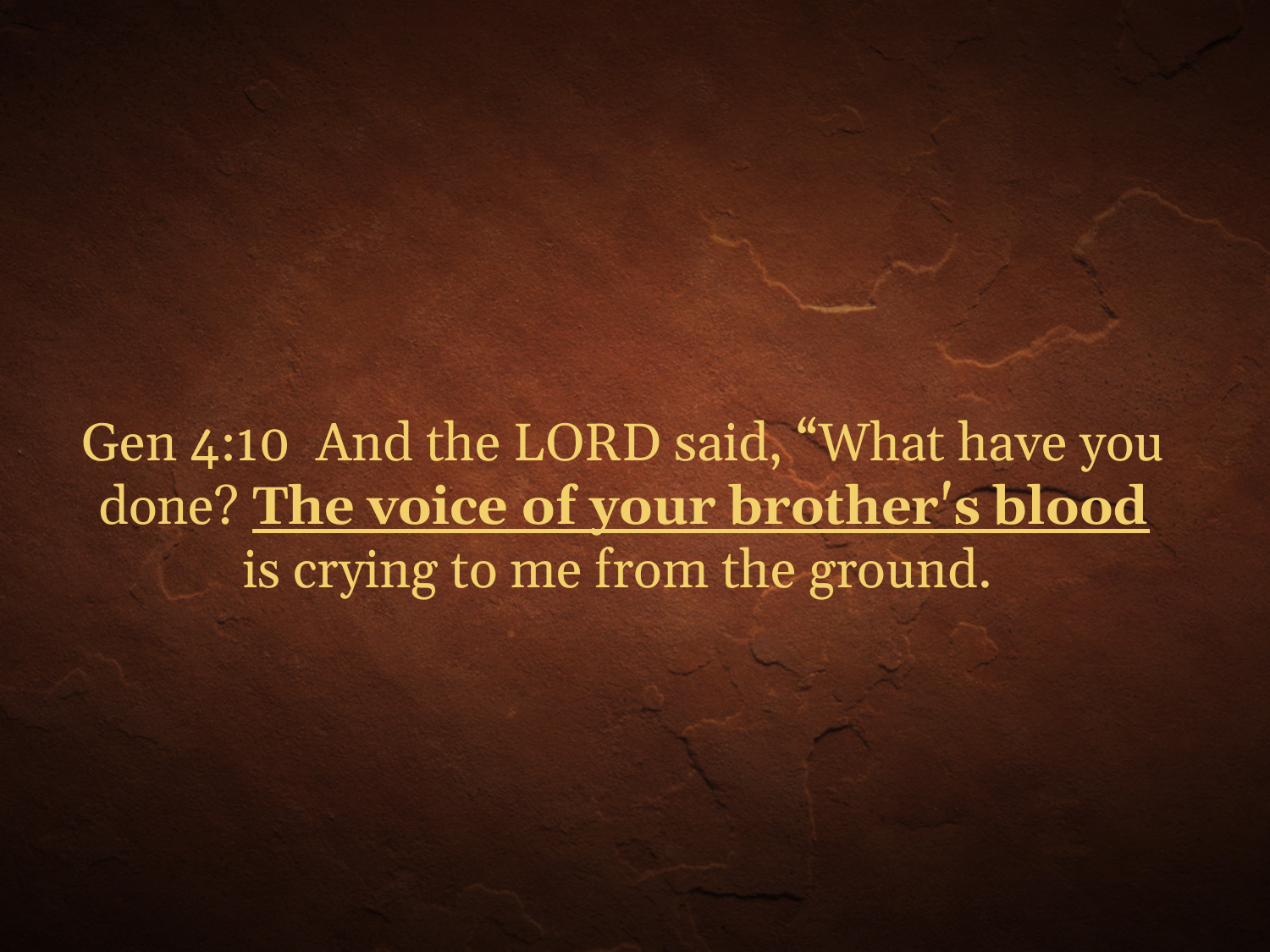

Gen 4:10  And the LORD said, “What have you done? The voice of your brother's blood is crying to me from the ground.